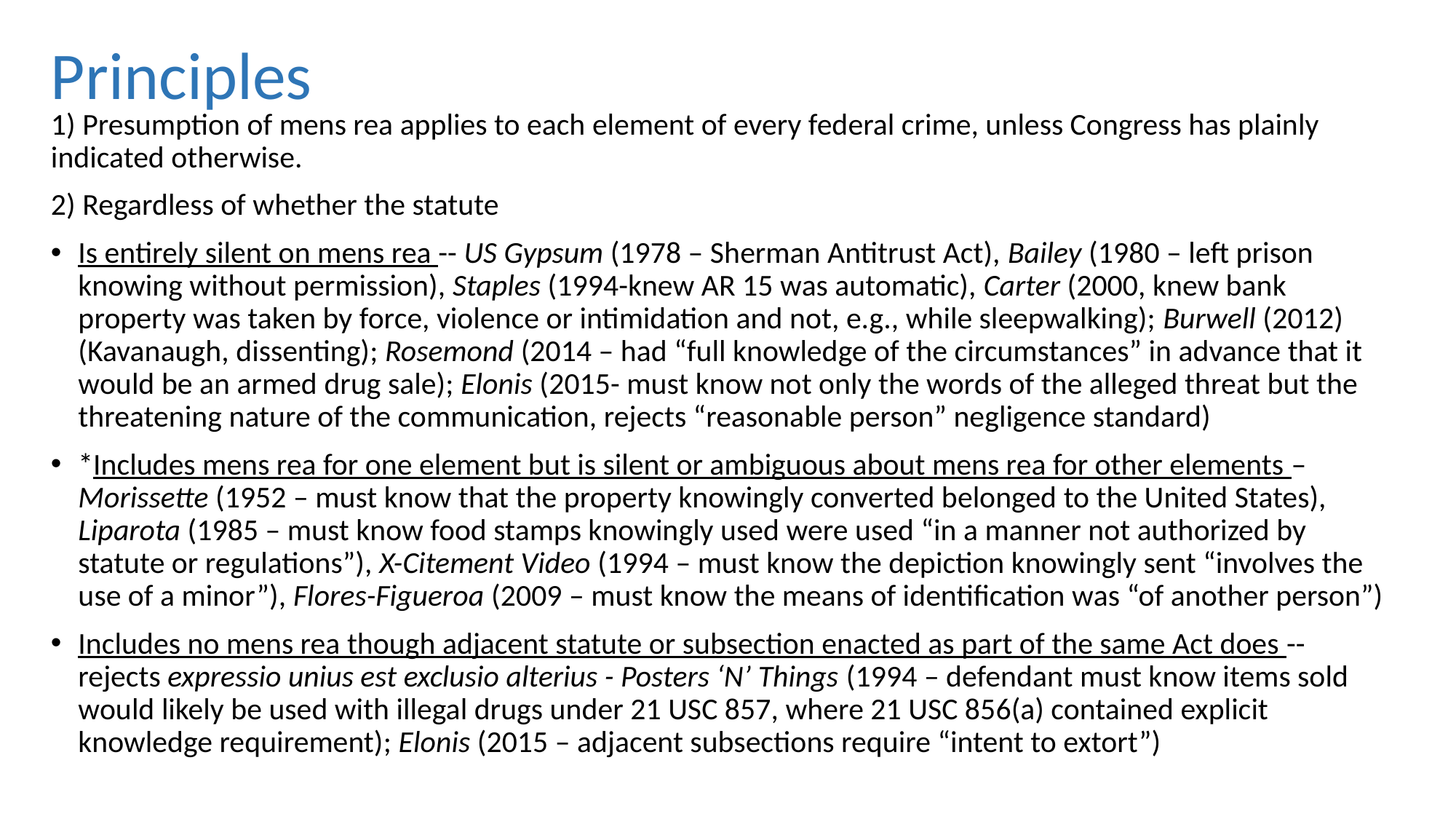

# Principles
1) Presumption of mens rea applies to each element of every federal crime, unless Congress has plainly indicated otherwise.
2) Regardless of whether the statute
Is entirely silent on mens rea -- US Gypsum (1978 – Sherman Antitrust Act), Bailey (1980 – left prison knowing without permission), Staples (1994-knew AR 15 was automatic), Carter (2000, knew bank property was taken by force, violence or intimidation and not, e.g., while sleepwalking); Burwell (2012) (Kavanaugh, dissenting); Rosemond (2014 – had “full knowledge of the circumstances” in advance that it would be an armed drug sale); Elonis (2015- must know not only the words of the alleged threat but the threatening nature of the communication, rejects “reasonable person” negligence standard)
*Includes mens rea for one element but is silent or ambiguous about mens rea for other elements – Morissette (1952 – must know that the property knowingly converted belonged to the United States), Liparota (1985 – must know food stamps knowingly used were used “in a manner not authorized by statute or regulations”), X-Citement Video (1994 – must know the depiction knowingly sent “involves the use of a minor”), Flores-Figueroa (2009 – must know the means of identification was “of another person”)
Includes no mens rea though adjacent statute or subsection enacted as part of the same Act does -- rejects expressio unius est exclusio alterius - Posters ‘N’ Things (1994 – defendant must know items sold would likely be used with illegal drugs under 21 USC 857, where 21 USC 856(a) contained explicit knowledge requirement); Elonis (2015 – adjacent subsections require “intent to extort”)